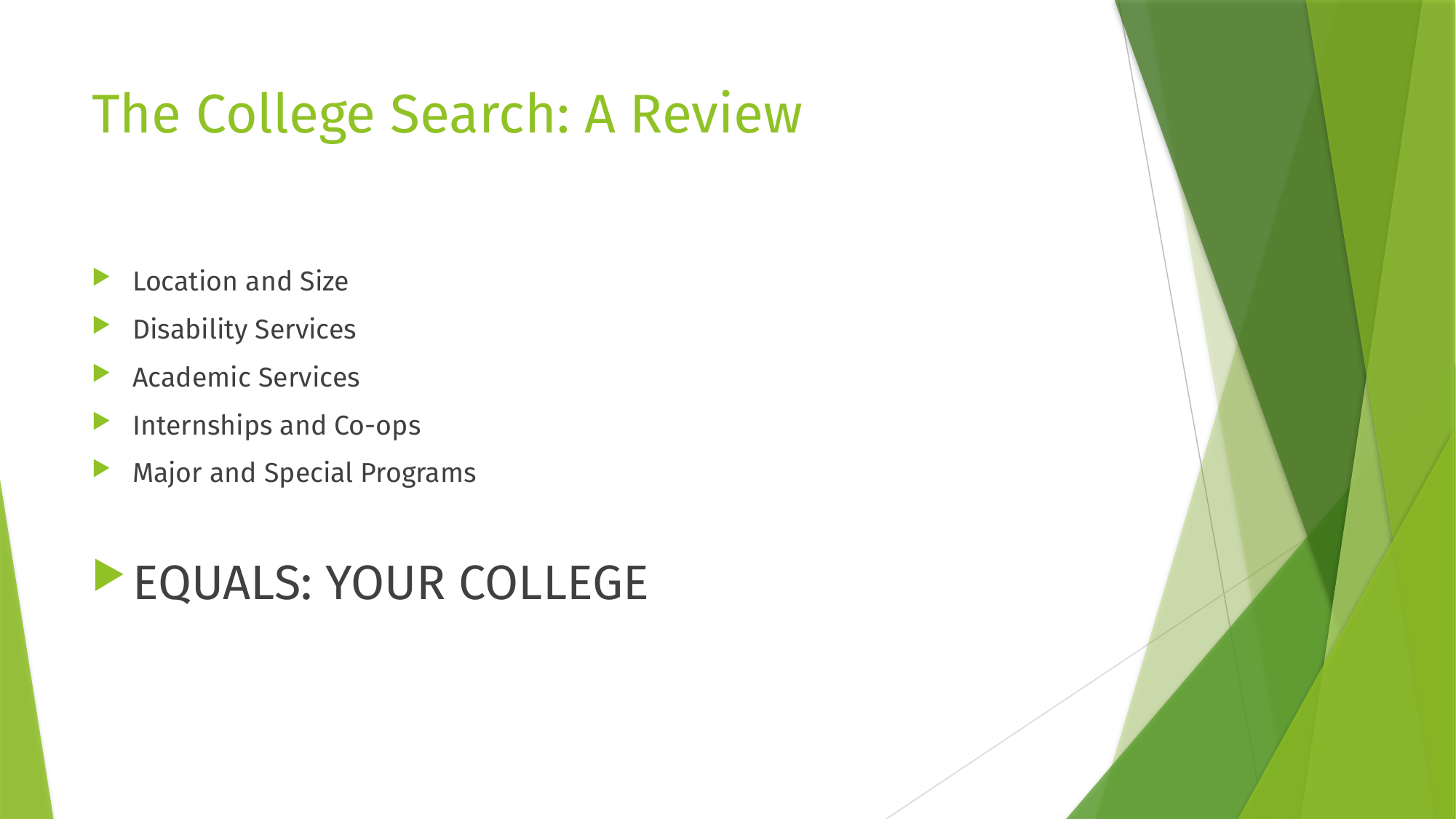

# The College Search: A Review
Location and Size
Disability Services
Academic Services
Internships and Co-ops
Major and Special Programs

EQUALS: YOUR COLLEGE